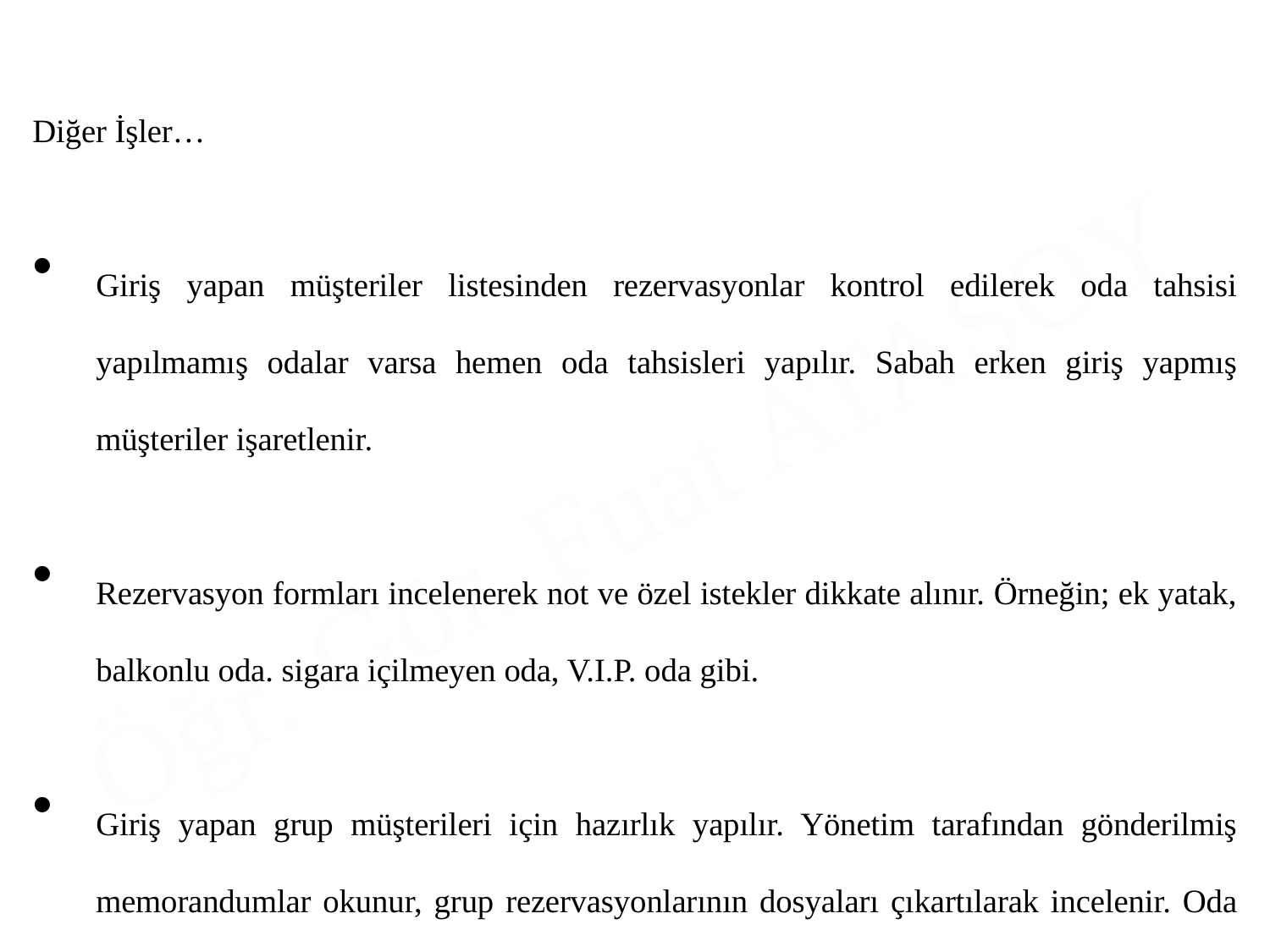

Diğer İşler…

Giriş yapan müşteriler listesinden rezervasyonlar kontrol edilerek oda tahsisi yapılmamış odalar varsa hemen oda tahsisleri yapılır. Sabah erken giriş yapmış müşteriler işaretlenir.

Rezervasyon formları incelenerek not ve özel istekler dikkate alınır. Örneğin; ek yatak, balkonlu oda. sigara içilmeyen oda, V.I.P. oda gibi.

Giriş yapan grup müşterileri için hazırlık yapılır. Yönetim tarafından gönderilmiş memorandumlar okunur, grup rezervasyonlarının dosyaları çıkartılarak incelenir. Oda tahsisi yapılmamış olanlar varsa oda tahsisi yapılır, özel istekler dikkate alınır.

Grupların anahtar zarfları hazırlanır

Check-out olan odaların faturaları kontrol edilir